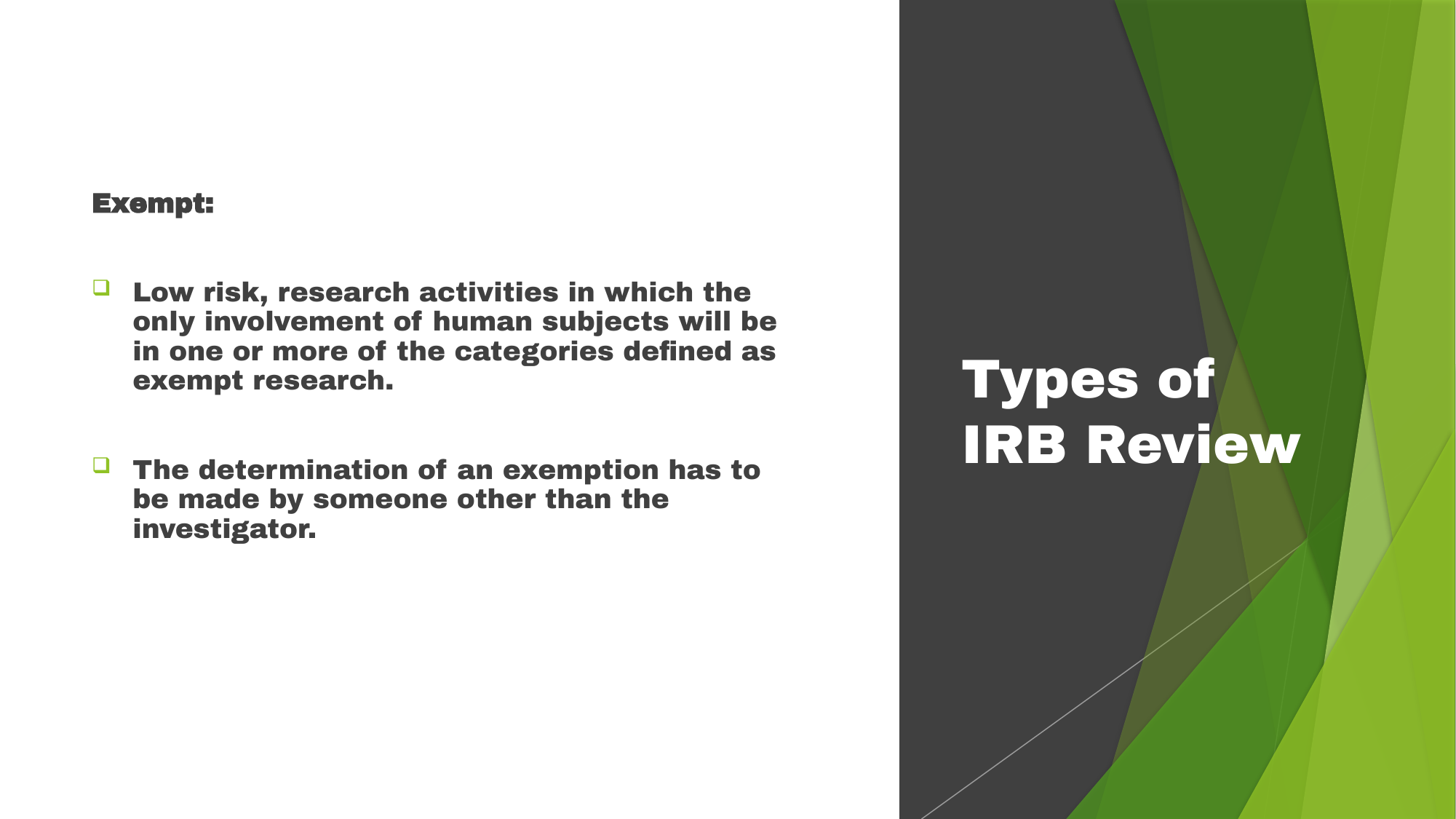

Exempt:

Low risk, research activities in which the only involvement of human subjects will be in one or more of the categories defined as exempt research.

The determination of an exemption has to be made by someone other than the investigator.

# Types of IRB Review